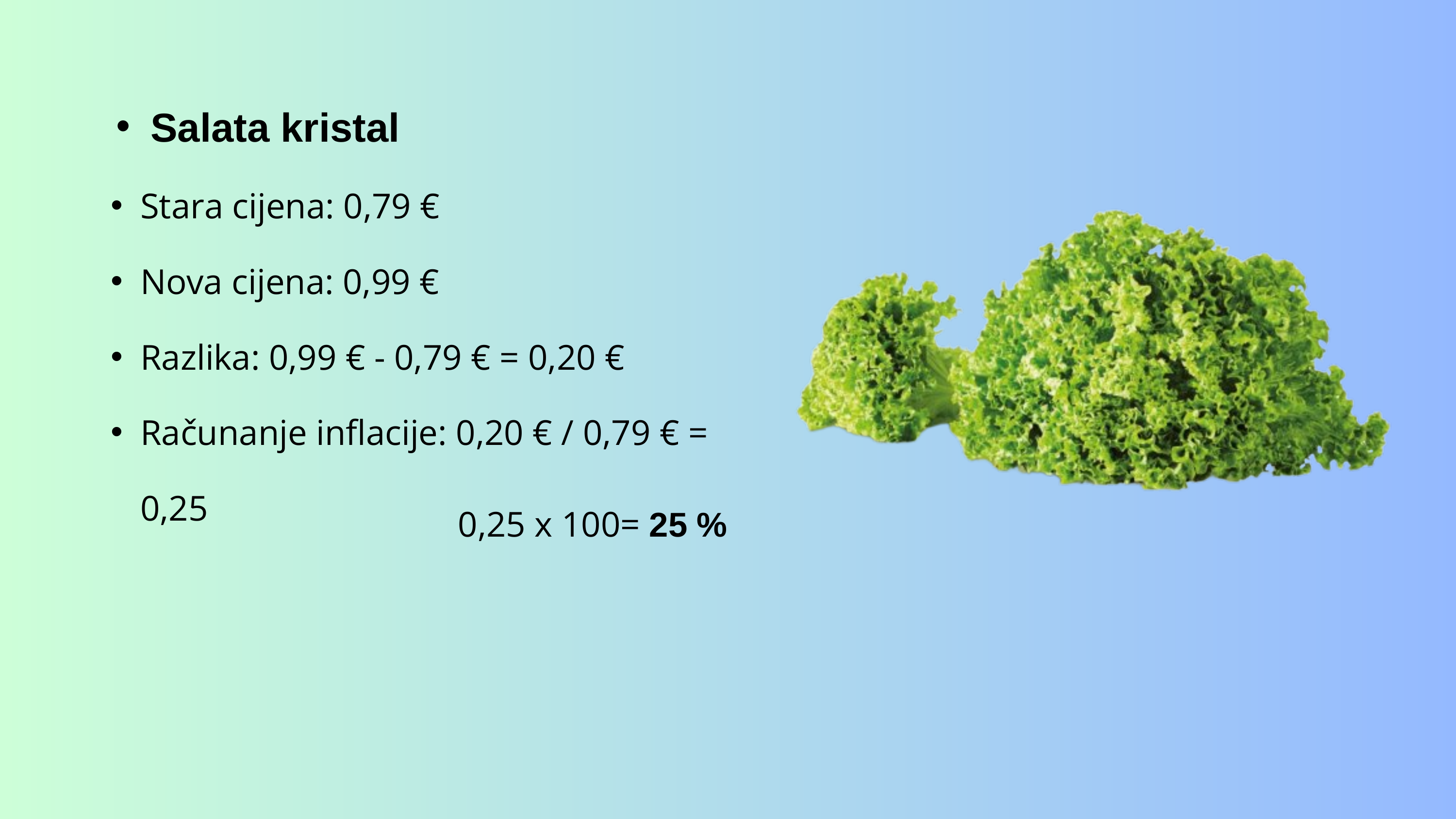

Salata kristal
Stara cijena: 0,79 €
Nova cijena: 0,99 €
Razlika: 0,99 € - 0,79 € = 0,20 €
Računanje inflacije: 0,20 € / 0,79 € = 0,25

0,25 x 100= 25 %